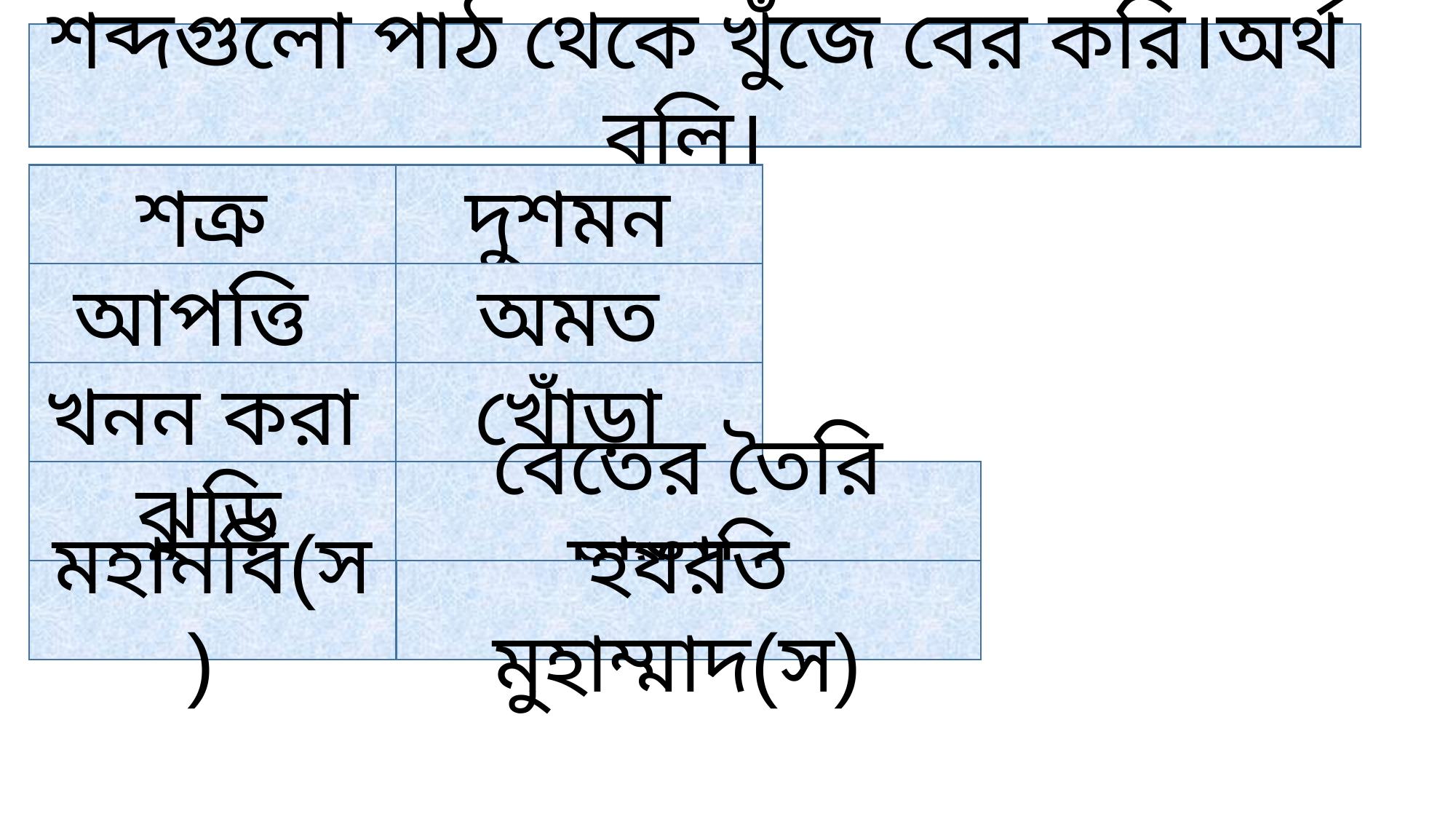

শব্দগুলো পাঠ থেকে খুঁজে বের করি।অর্থ বলি।
দুশমন
শত্রু
অমত
আপত্তি
খোঁড়া
খনন করা
বেতের তৈরি চাঙারি
ঝুড়ি
মহানবি(স)
হযরত মুহাম্মাদ(স)